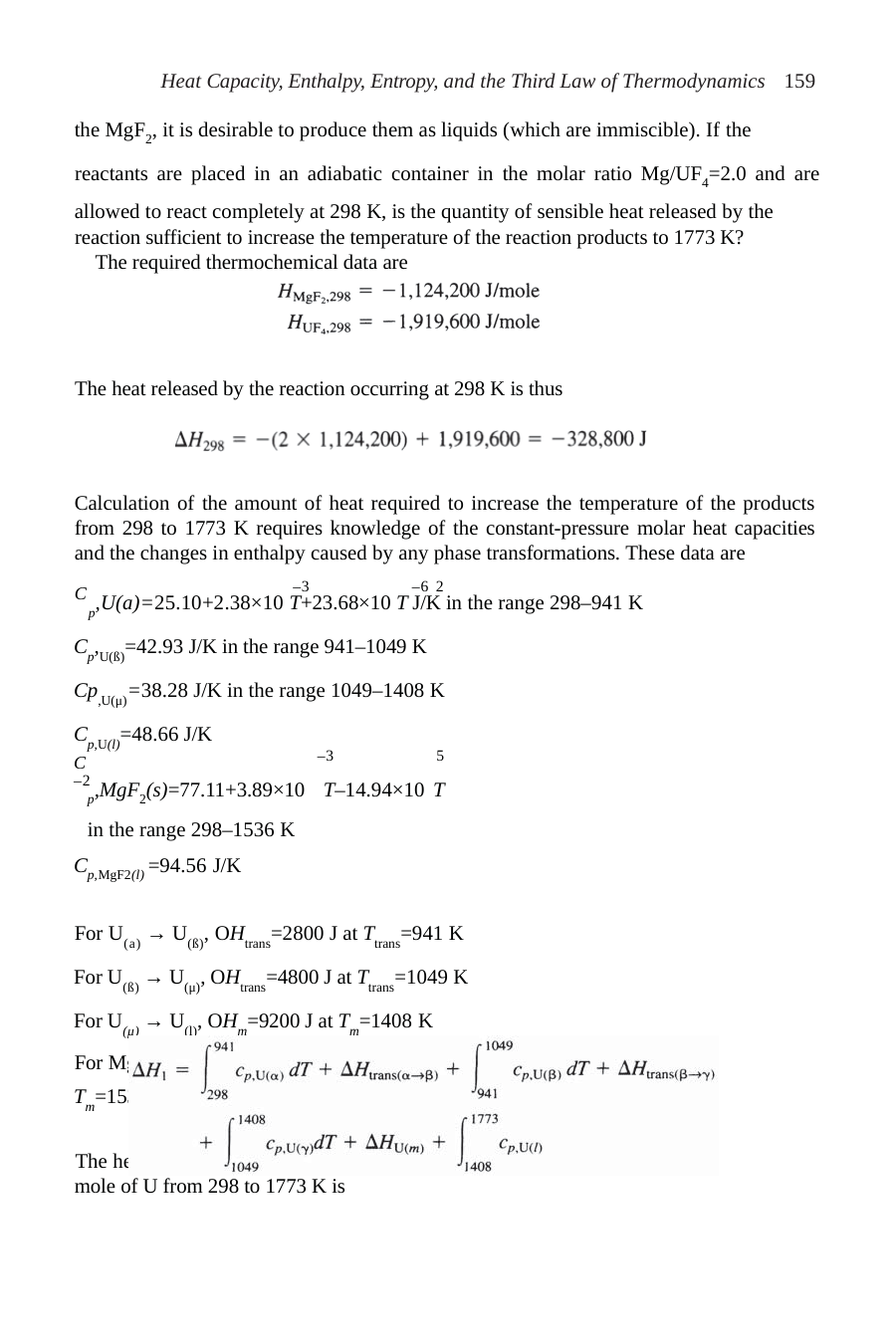

Heat Capacity, Enthalpy, Entropy, and the Third Law of Thermodynamics   159
the MgF2, it is desirable to produce them as liquids (which are immiscible). If the  reactants are placed in an adiabatic container in the molar ratio Mg/UF4=2.0 and are
allowed to react completely at 298 K, is the quantity of sensible heat released by the  reaction sufficient to increase the temperature of the reaction products to 1773 K?
The required thermochemical data are

The heat released by the reaction occurring at 298 K is thus

Calculation of the amount of heat required to increase the temperature of the products  from 298 to 1773 K requires knowledge of the constant-pressure molar heat capacities  and the changes in enthalpy caused by any phase transformations. These data are

C	–3	–6 2
p,U(a)=25.10+2.38×10 T+23.68×10 T J/K in the range 298–941 K
Cp,U(ß)=42.93 J/K in the range 941–1049 K  Cp,U(μ)=38.28 J/K in the range 1049–1408 K  Cp,U(l)=48.66 J/K
C	–3	5 –2
p,MgF2(s)=77.11+3.89×10   T–14.94×10 T	in the range 298–1536 K
Cp,MgF2(l) =94.56 J/K
For U(a) → U(ß), OHtrans=2800 J at Ttrans=941 K  For U(ß) → U(μ), OHtrans=4800 J at Ttrans=1049 K  For U(μ) → U(l), OHm=9200 J at Tm=1408 K
For MgF2,(s) → MgF2,(l), OHm=58,600 J at Tm=1536 K

The heat required to increase the temperature of 1 mole of U from 298 to 1773 K is